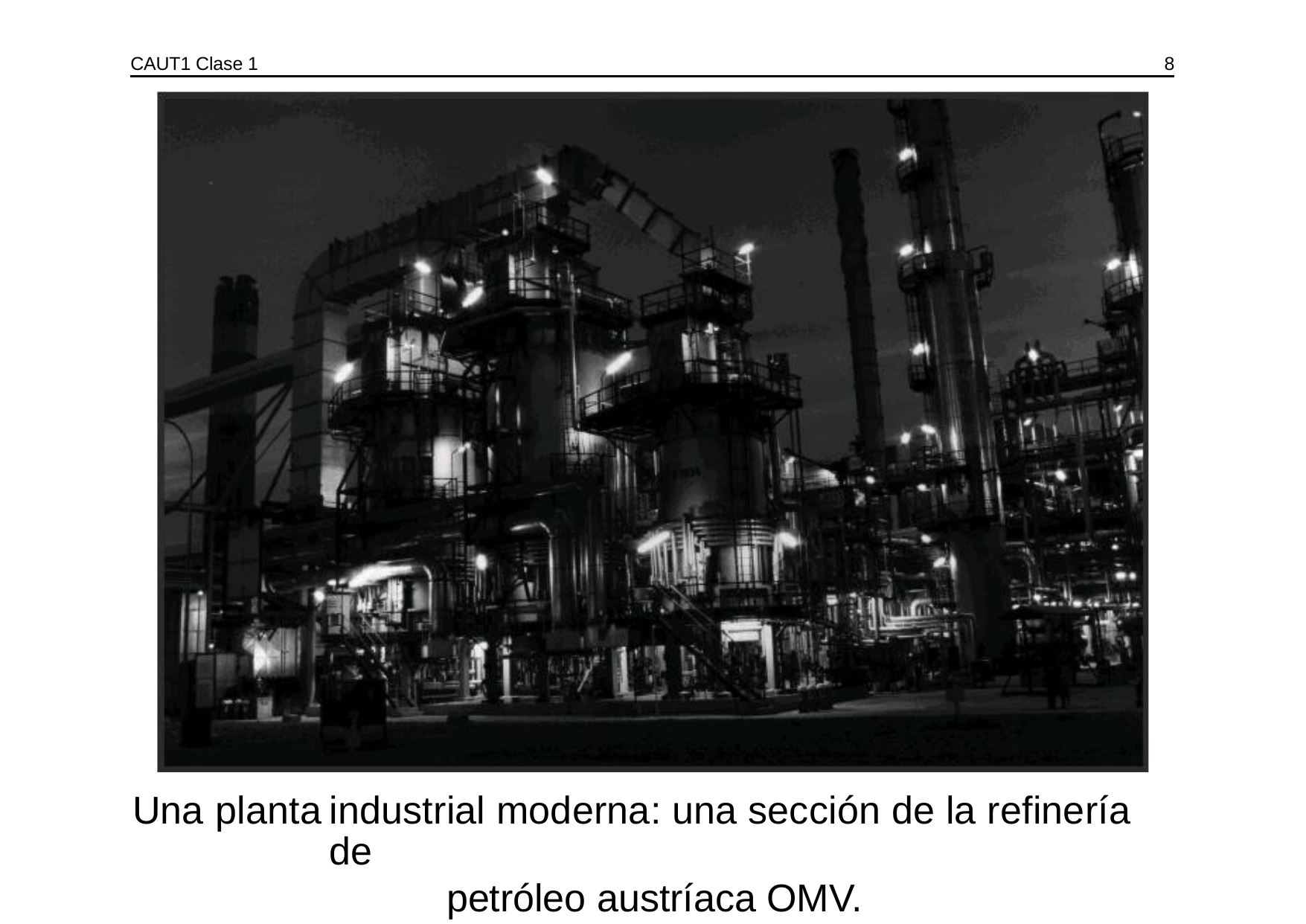

CAUT1 Clase 1
8

Una planta
industrial moderna: una sección de la refinería de
petróleo austríaca OMV.